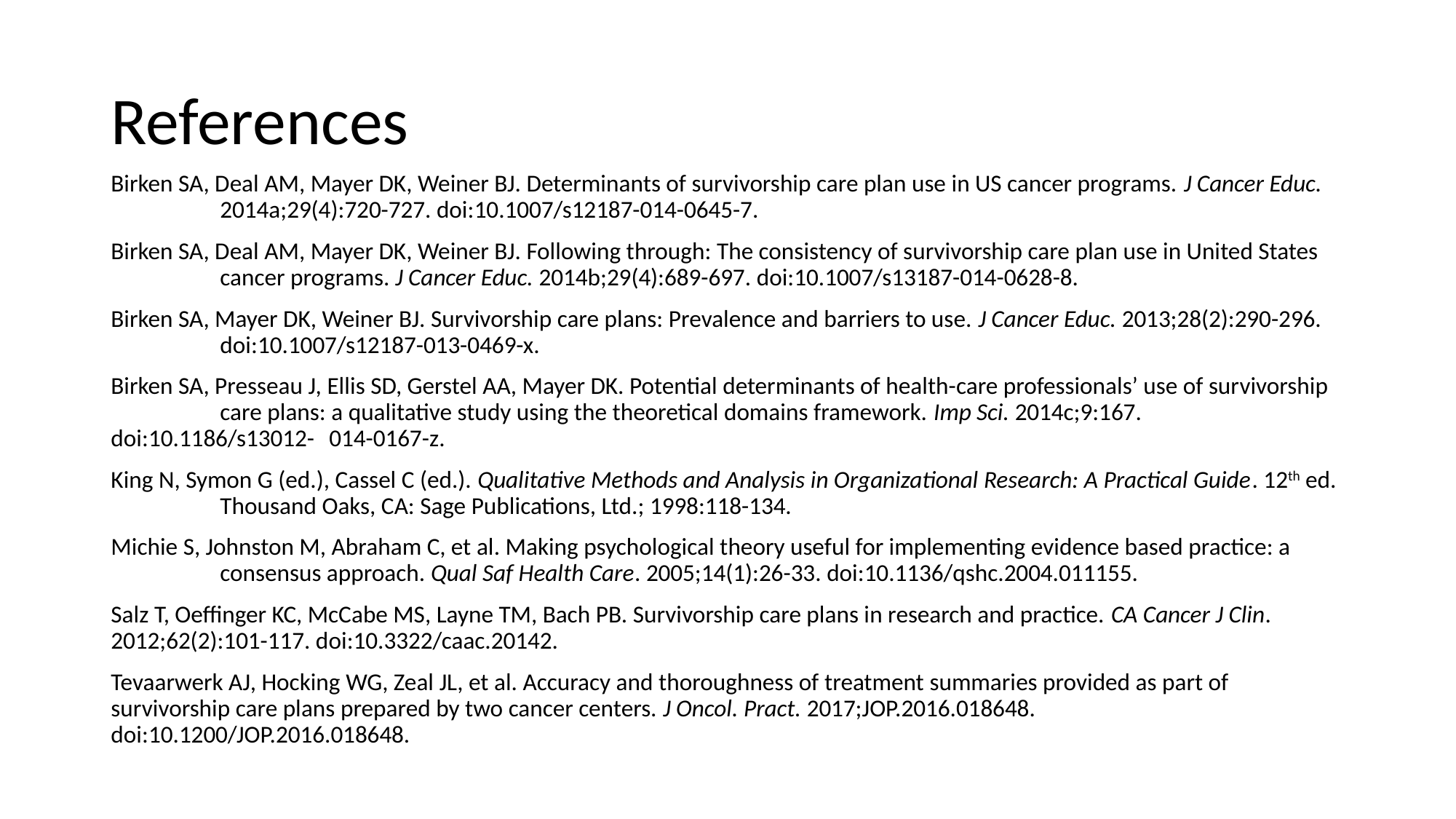

# References
Birken SA, Deal AM, Mayer DK, Weiner BJ. Determinants of survivorship care plan use in US cancer programs. J Cancer Educ. 	2014a;29(4):720-727. doi:10.1007/s12187-014-0645-7.
Birken SA, Deal AM, Mayer DK, Weiner BJ. Following through: The consistency of survivorship care plan use in United States 	cancer programs. J Cancer Educ. 2014b;29(4):689-697. doi:10.1007/s13187-014-0628-8.
Birken SA, Mayer DK, Weiner BJ. Survivorship care plans: Prevalence and barriers to use. J Cancer Educ. 2013;28(2):290-296. 	doi:10.1007/s12187-013-0469-x.
Birken SA, Presseau J, Ellis SD, Gerstel AA, Mayer DK. Potential determinants of health-care professionals’ use of survivorship 	care plans: a qualitative study using the theoretical domains framework. Imp Sci. 2014c;9:167. 	doi:10.1186/s13012-	014-0167-z.
King N, Symon G (ed.), Cassel C (ed.). Qualitative Methods and Analysis in Organizational Research: A Practical Guide. 12th ed. 	Thousand Oaks, CA: Sage Publications, Ltd.; 1998:118-134.
Michie S, Johnston M, Abraham C, et al. Making psychological theory useful for implementing evidence based practice: a	 	consensus approach. Qual Saf Health Care. 2005;14(1):26-33. doi:10.1136/qshc.2004.011155.
Salz T, Oeffinger KC, McCabe MS, Layne TM, Bach PB. Survivorship care plans in research and practice. CA Cancer J Clin. 	2012;62(2):101-117. doi:10.3322/caac.20142.
Tevaarwerk AJ, Hocking WG, Zeal JL, et al. Accuracy and thoroughness of treatment summaries provided as part of 	survivorship care plans prepared by two cancer centers. J Oncol. Pract. 2017;JOP.2016.018648. 	doi:10.1200/JOP.2016.018648.